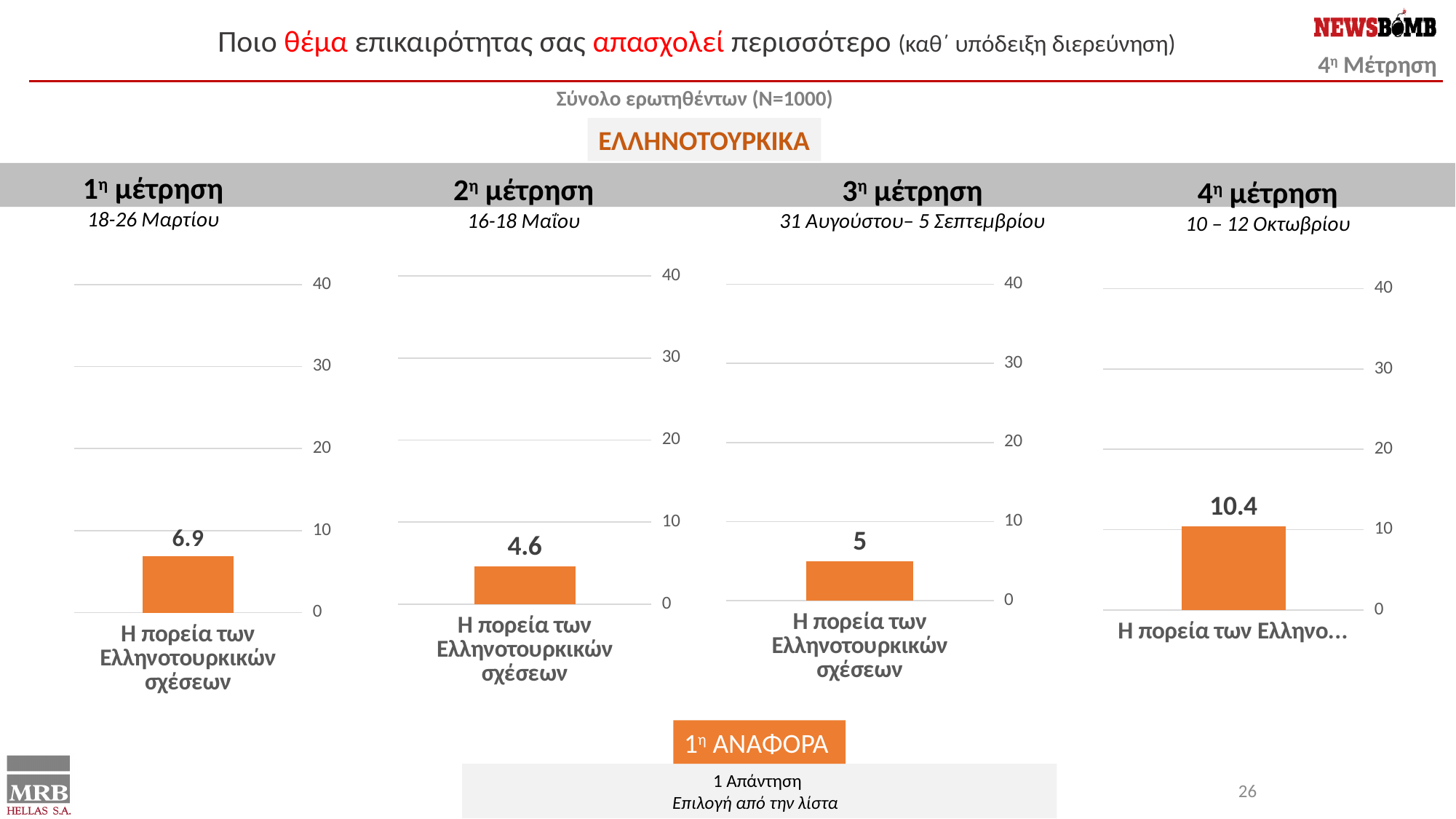

Ποιο θέμα επικαιρότητας σας απασχολεί περισσότερο (καθ΄ υπόδειξη διερεύνηση)

Σύνολο ερωτηθέντων (N=1000)
ΕΛΛΗΝΟΤΟΥΡΚΙΚΑ

1η μέτρηση
18-26 Μαρτίου
2η μέτρηση
16-18 Μαΐου
3η μέτρηση
31 Αυγούστου– 5 Σεπτεμβρίου
4η μέτρηση
10 – 12 Οκτωβρίου

### Chart

| Category |  |
|---|---|
| Η πορεία των Ελληνοτουρκικών σχέσεων | 4.6 |

### Chart

| Category |  |
|---|---|
| Η πορεία των Ελληνοτουρκικών σχέσεων | 6.9 |

### Chart

| Category |  |
|---|---|
| Η πορεία των Ελληνοτουρκικών σχέσεων | 5.0 |

### Chart

| Category |  |
|---|---|
| Η πορεία των Ελληνοτουρκικών σχέσεων | 10.4 |
1η ΑΝΑΦΟΡΑ
1 Απάντηση
Επιλογή από την λίστα
26